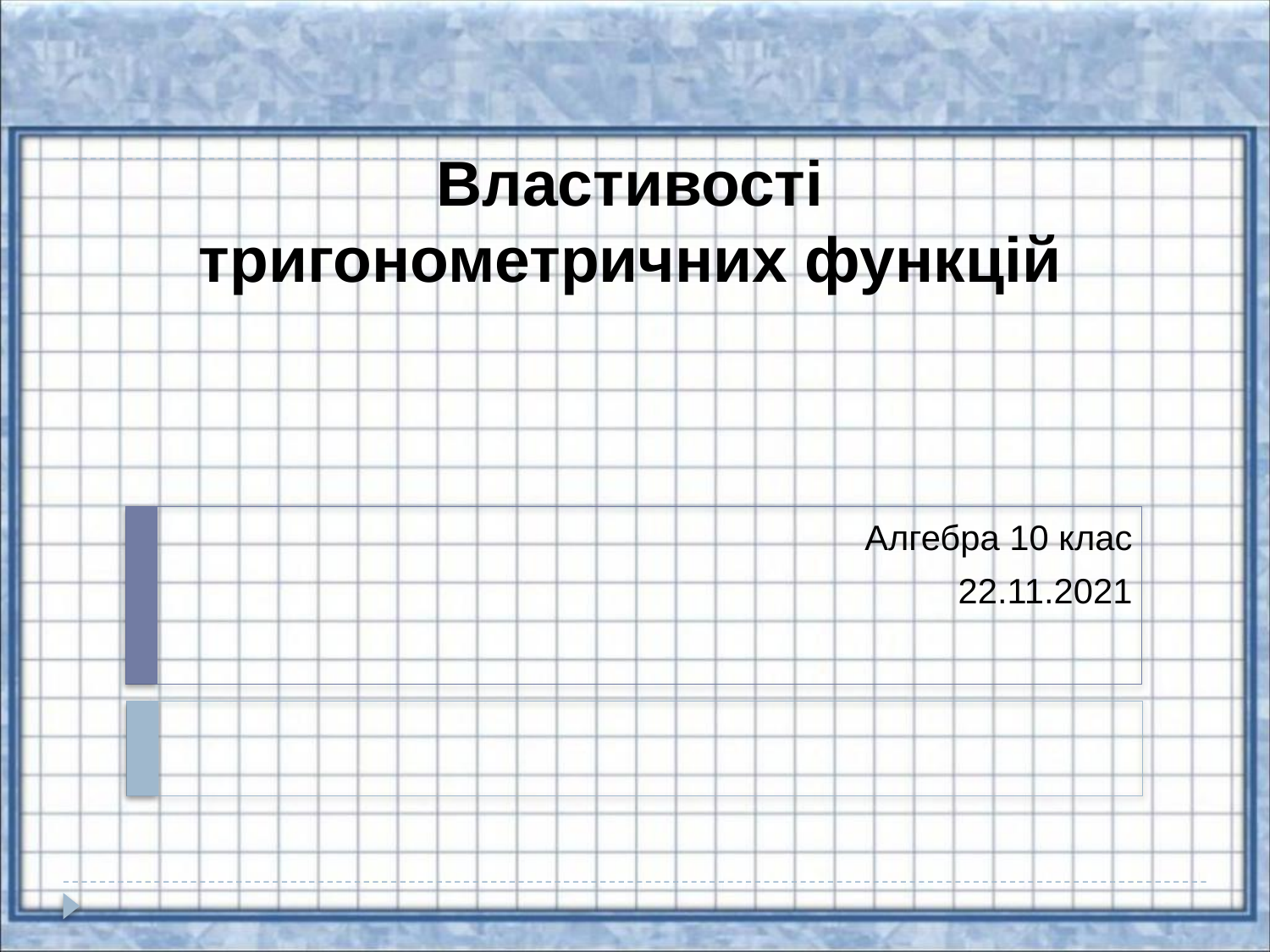

# Властивості тригонометричних функцій

Алгебра 10 клас
22.11.2021